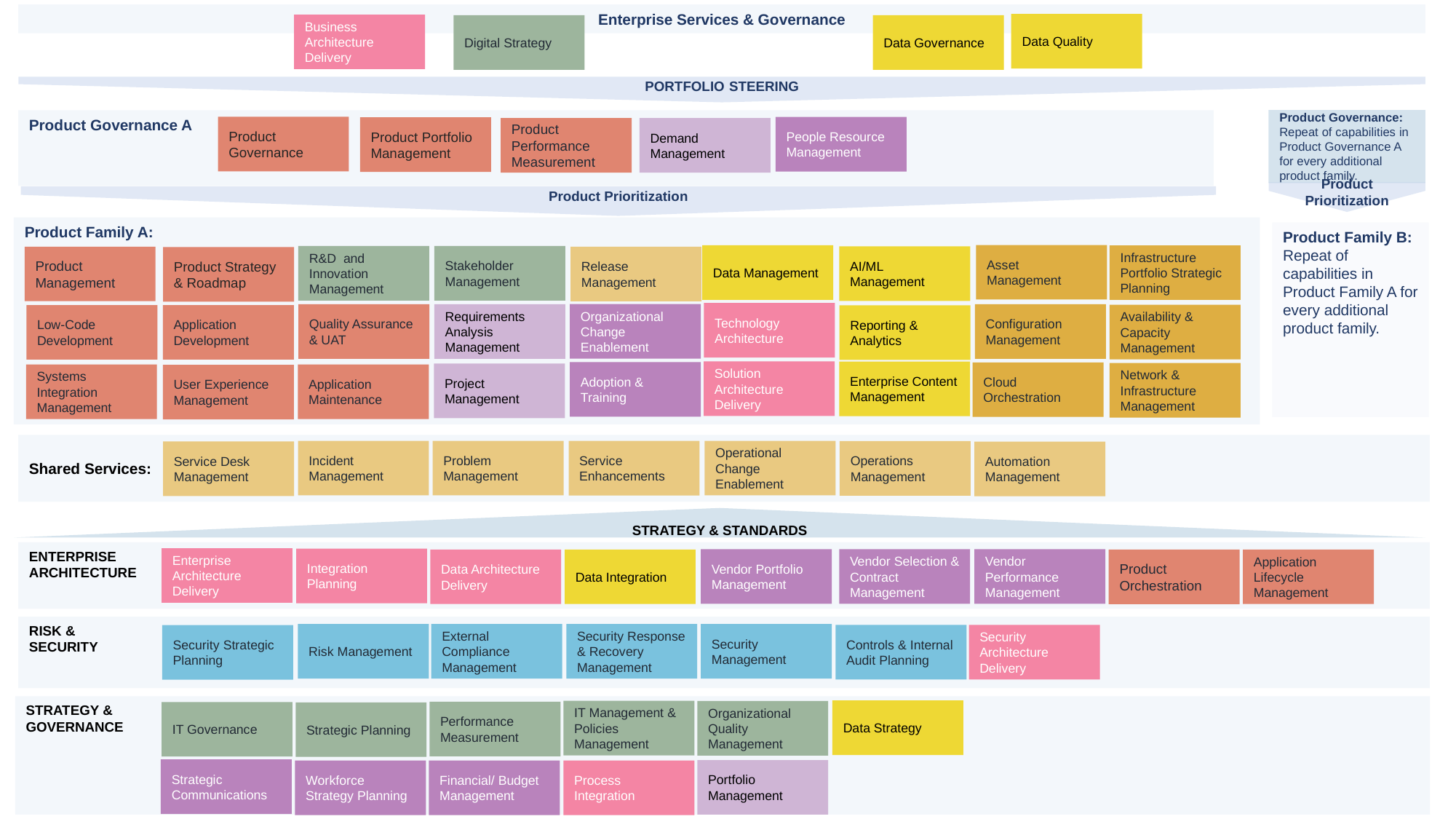

PORTFOLIO STEERING
Product Prioritization
STRATEGY & STANDARDS
Enterprise Services & Governance
Data Quality
Business Architecture
Delivery
Digital Strategy
Data Governance
Product Governance: Repeat of capabilities in Product Governance A for every additional product family.
Product Governance A
Product Governance
People Resource Management
Product Portfolio Management
Demand Management
Product Performance Measurement
Product Prioritization
Product Family A:
Product Family B:
Repeat of capabilities in Product Family A for every additional product family.
Asset Management
Data Management
Infrastructure Portfolio Strategic Planning
R&D  and Innovation Management
Stakeholder Management
AI/ML Management
Product Management
Release Management
Product Strategy & Roadmap
Technology Architecture
Organizational Change Enablement
Configuration Management
Quality Assurance & UAT
Requirements Analysis Management
Availability & Capacity Management
Low-Code Development
Application Development
Reporting & Analytics
Solution Architecture
Delivery
Enterprise Content Management
Adoption & Training
Cloud Orchestration
Network & Infrastructure Management
Project Management
Systems Integration Management
Application Maintenance
User Experience Management
Shared Services:
Incident Management
Problem Management
Operational Change Enablement
Service Enhancements
Operations Management
Service Desk Management
Automation Management
ENTERPRISE
ARCHITECTURE
Enterprise Architecture Delivery
Integration Planning
Vendor Portfolio Management
Vendor Selection & Contract Management
Vendor Performance Management
Data Architecture Delivery
Data Integration
Application Lifecycle Management
Product Orchestration
RISK &
SECURITY
Risk Management
External Compliance Management
Security Response & Recovery Management
Security
Management
Controls & Internal Audit Planning
Security Architecture Delivery
Security Strategic Planning
STRATEGY &
GOVERNANCE
Data Strategy
IT Management & Policies Management
Organizational Quality Management
Performance Measurement
IT Governance
Strategic Planning
Strategic Communications
Portfolio Management
Workforce Strategy Planning
Financial/ Budget Management
Process Integration